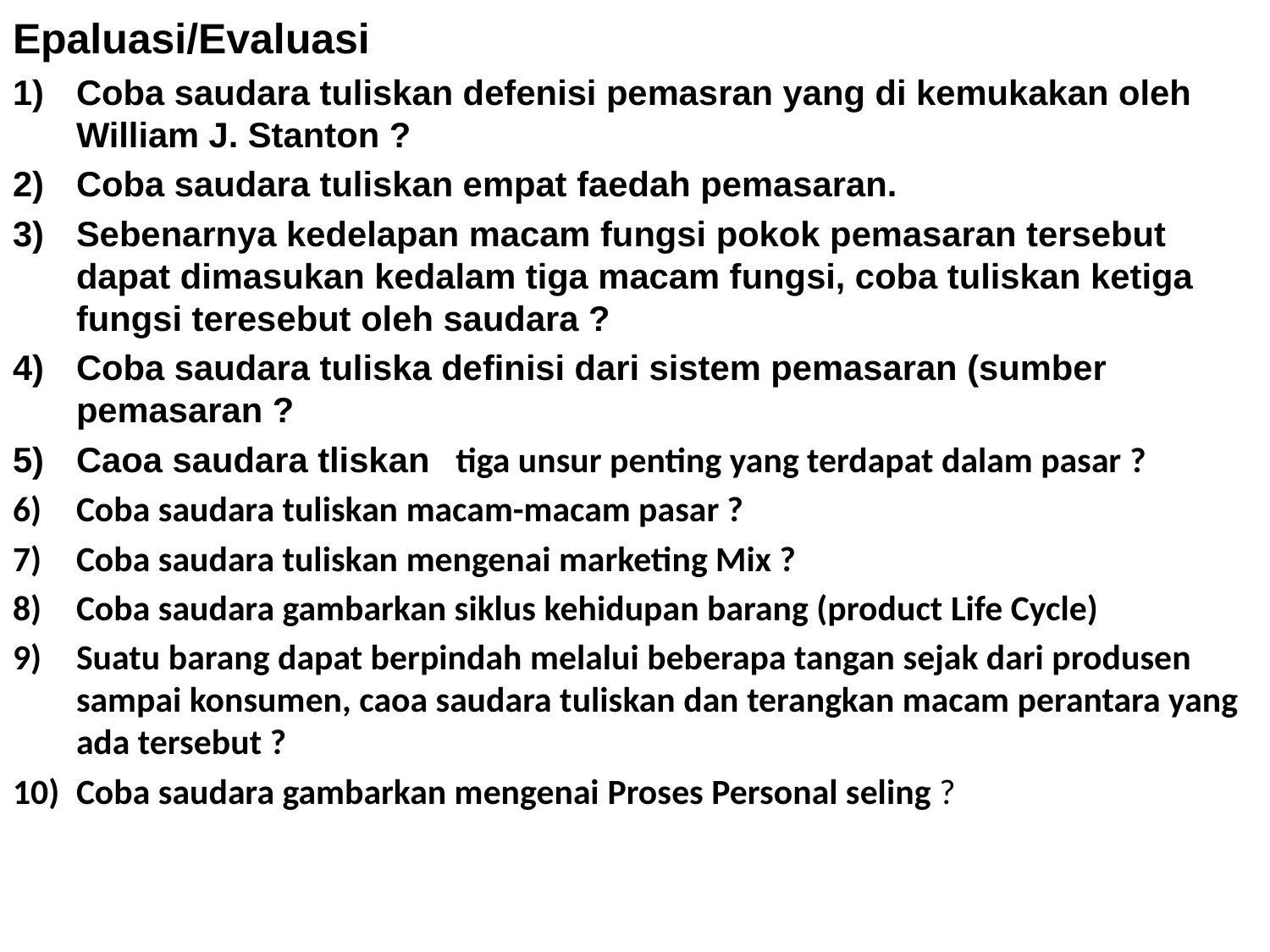

# Epaluasi/Evaluasi
Coba saudara tuliskan defenisi pemasran yang di kemukakan oleh William J. Stanton ?
Coba saudara tuliskan empat faedah pemasaran.
Sebenarnya kedelapan macam fungsi pokok pemasaran tersebut dapat dimasukan kedalam tiga macam fungsi, coba tuliskan ketiga fungsi teresebut oleh saudara ?
Coba saudara tuliska definisi dari sistem pemasaran (sumber pemasaran ?
Caoa saudara tliskan   tiga unsur penting yang terdapat dalam pasar ?
Coba saudara tuliskan macam-macam pasar ?
Coba saudara tuliskan mengenai marketing Mix ?
Coba saudara gambarkan siklus kehidupan barang (product Life Cycle)
Suatu barang dapat berpindah melalui beberapa tangan sejak dari produsen sampai konsumen, caoa saudara tuliskan dan terangkan macam perantara yang  ada tersebut ?
Coba saudara gambarkan mengenai Proses Personal seling ?